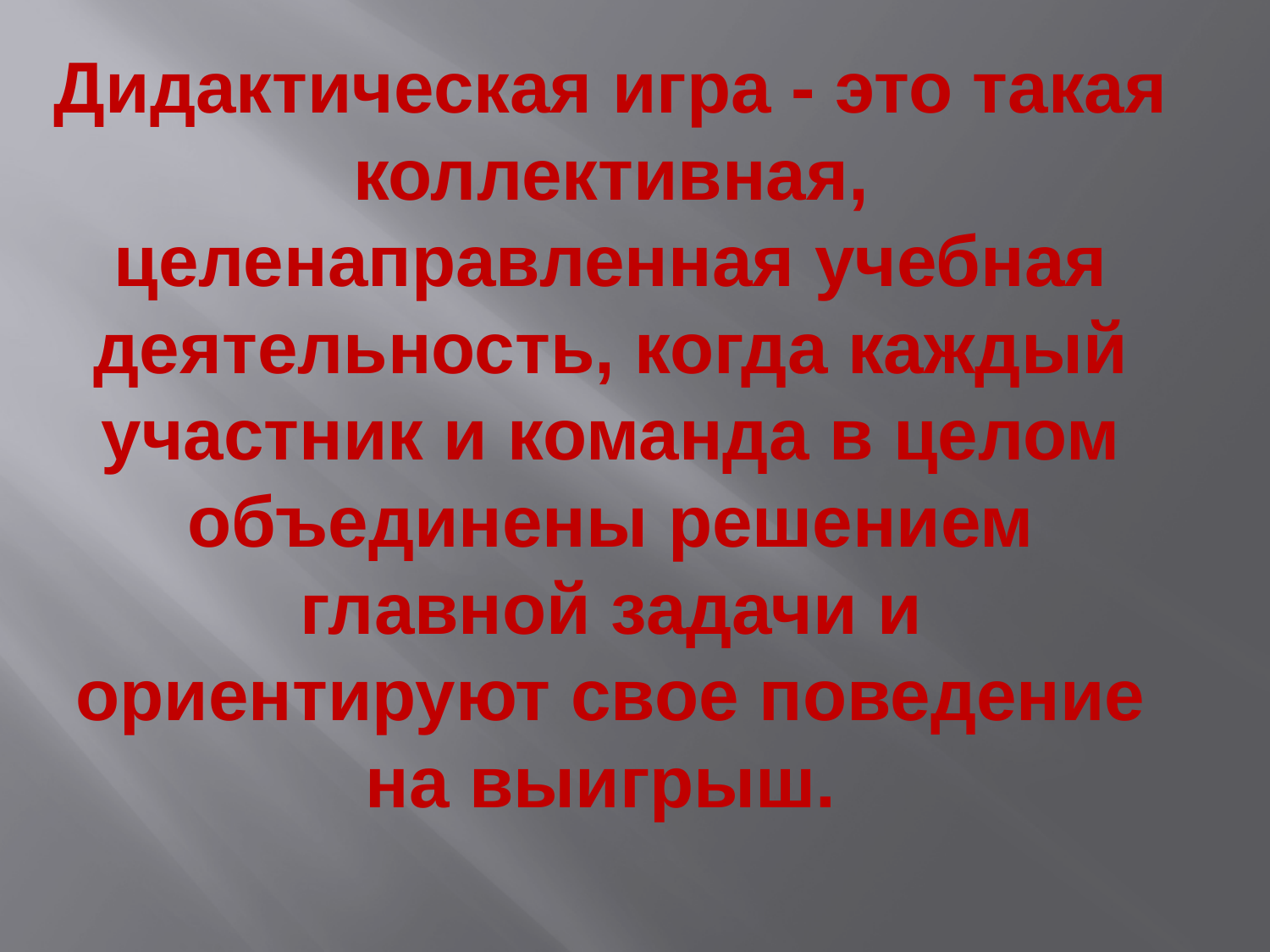

# Дидактическая игра - это такая коллективная, целенаправленная учебная деятельность, когда каждый участник и команда в целом объединены решением главной задачи и ориентируют свое поведение на выигрыш.